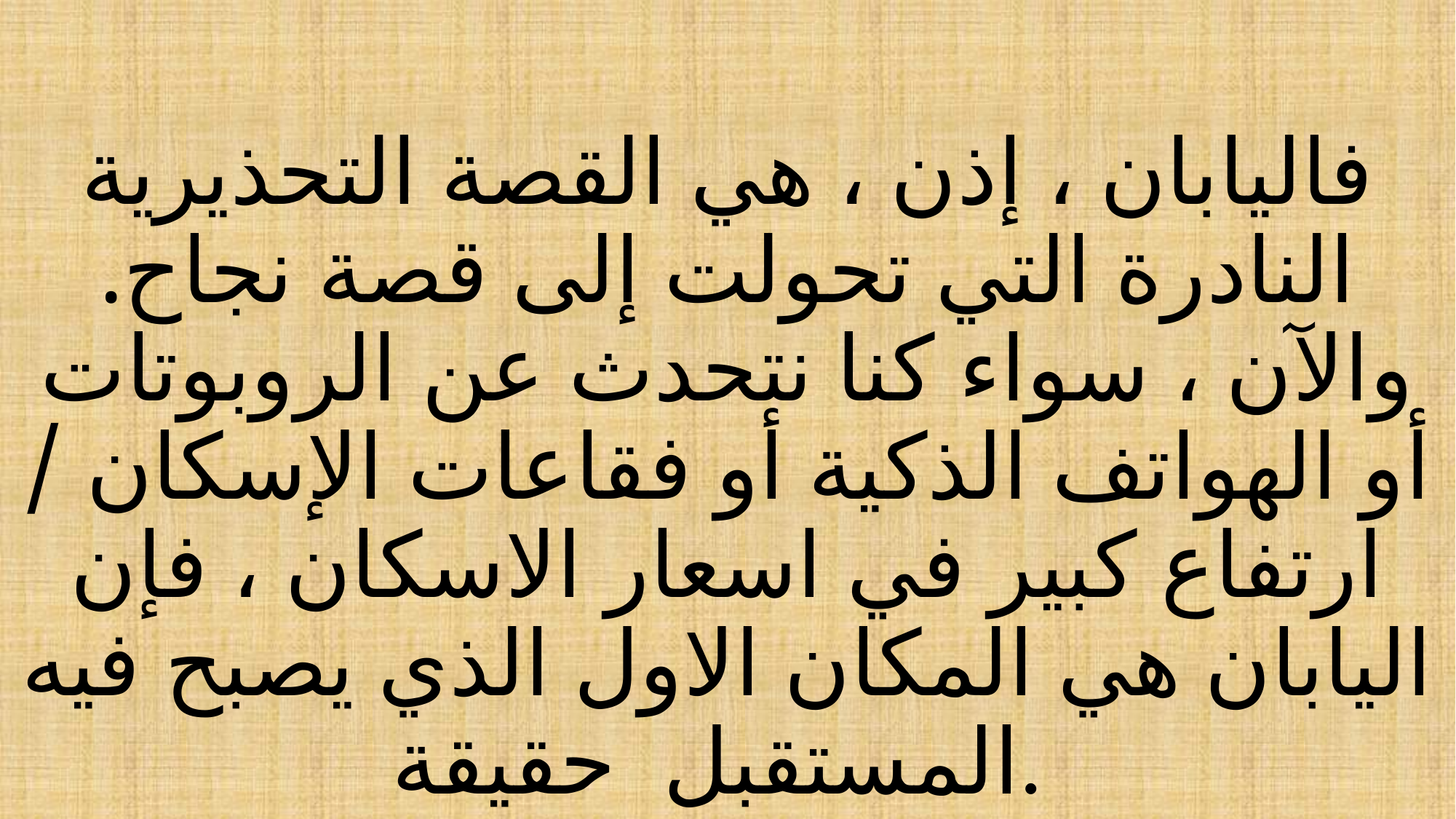

# فاليابان ، إذن ، هي القصة التحذيرية النادرة التي تحولت إلى قصة نجاح. والآن ، سواء كنا نتحدث عن الروبوتات أو الهواتف الذكية أو فقاعات الإسكان / ارتفاع كبير في اسعار الاسكان ، فإن اليابان هي المكان الاول الذي يصبح فيه المستقبل  حقيقة.